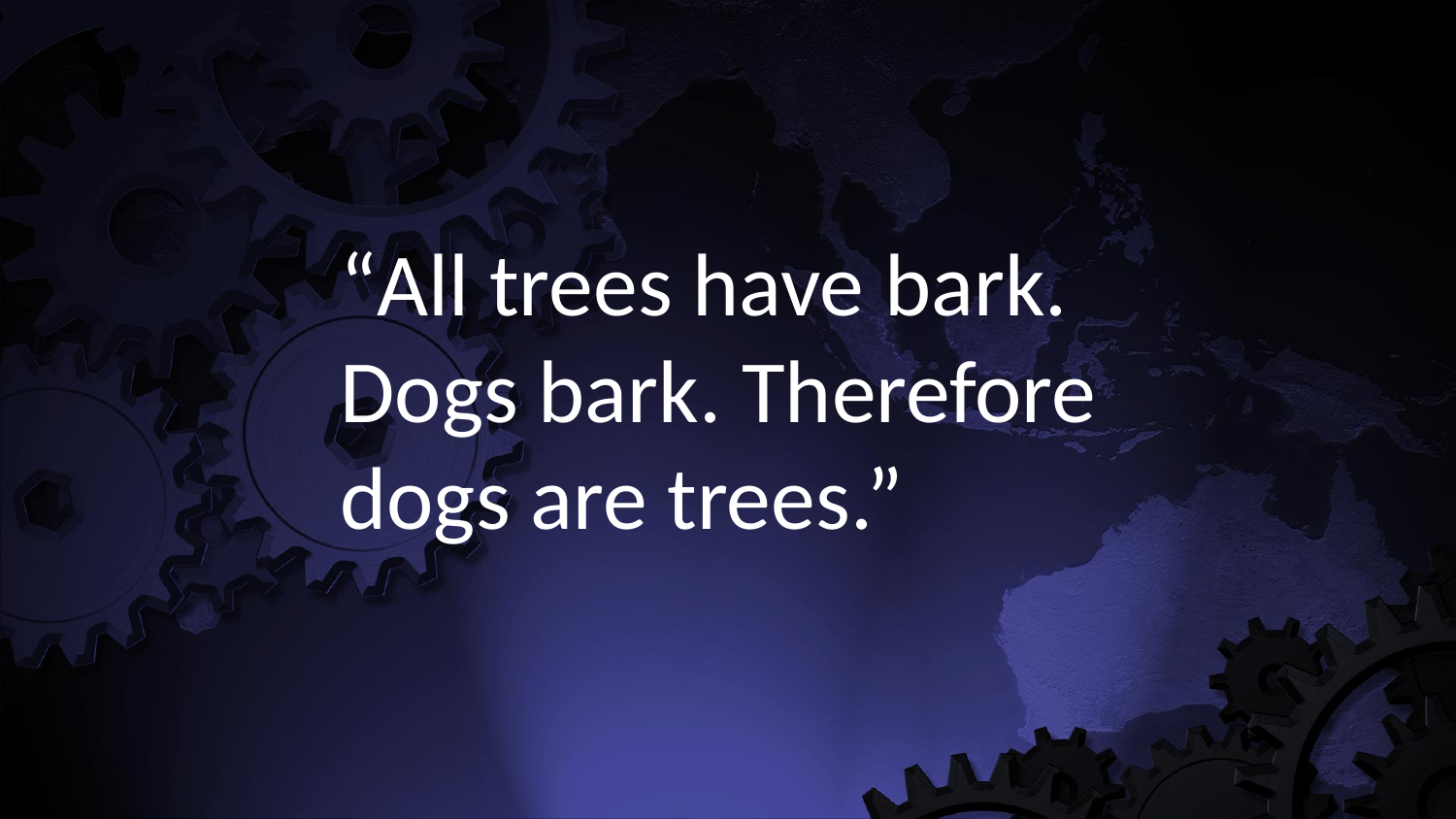

“All trees have bark. Dogs bark. Therefore dogs are trees.”